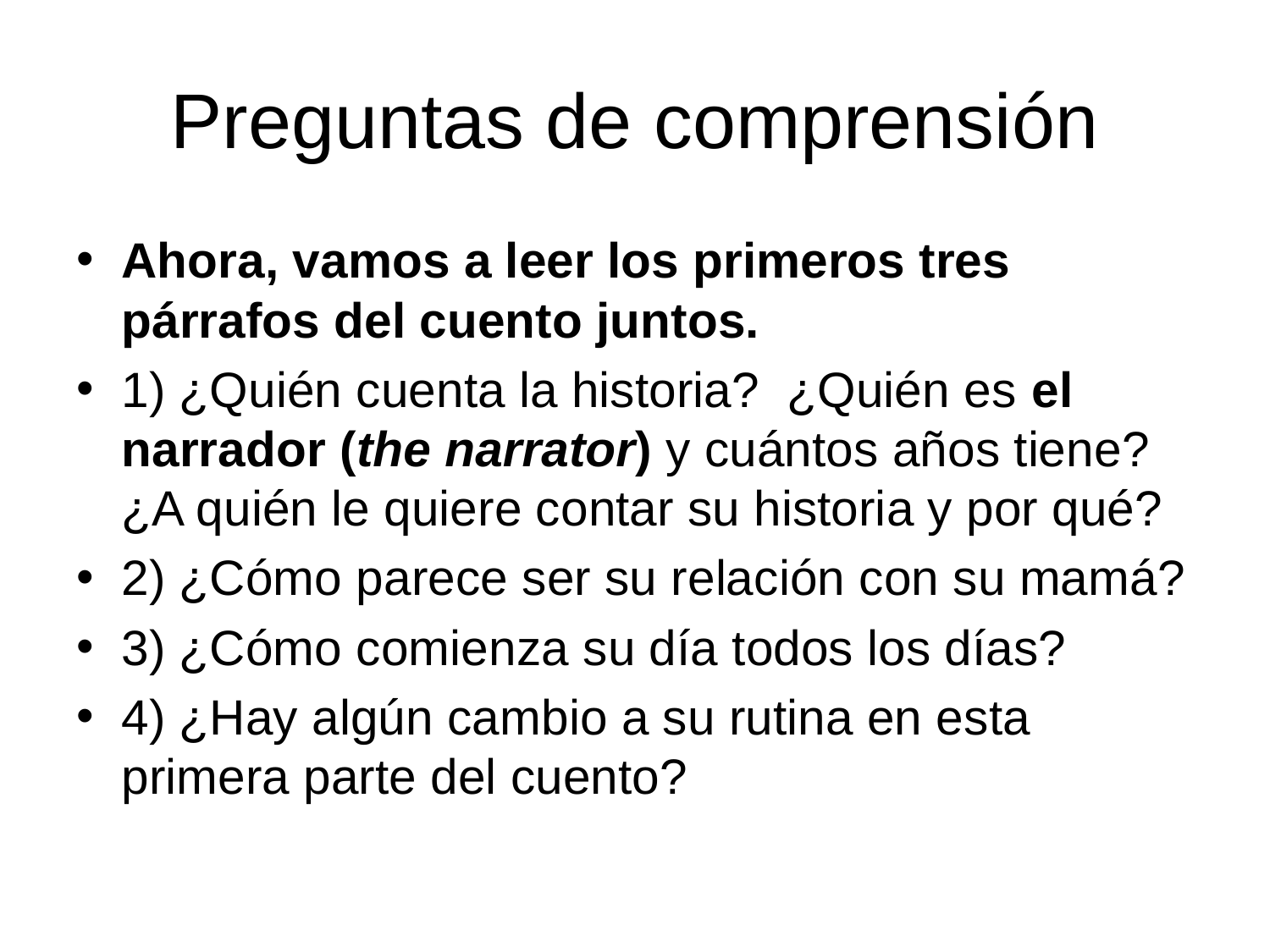

# Preguntas de comprensión
Ahora, vamos a leer los primeros tres párrafos del cuento juntos.
1) ¿Quién cuenta la historia?  ¿Quién es el narrador (the narrator) y cuántos años tiene?  ¿A quién le quiere contar su historia y por qué?
2) ¿Cómo parece ser su relación con su mamá?
3) ¿Cómo comienza su día todos los días?
4) ¿Hay algún cambio a su rutina en esta primera parte del cuento?